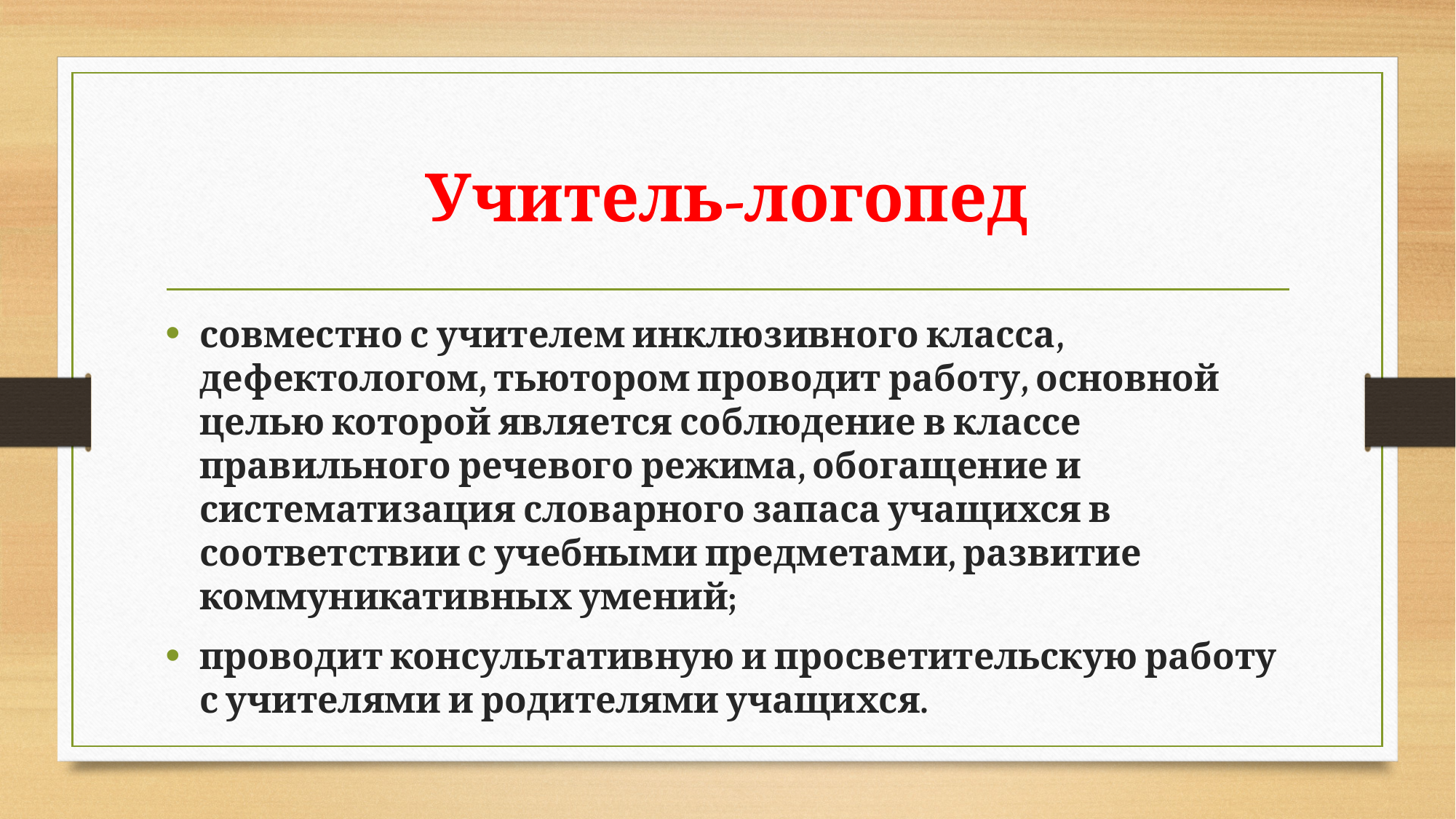

# Учитель-логопед
совместно с учителем инклюзивного класса, дефектологом, тьютором проводит работу, основной целью которой является соблюдение в классе правильного речевого режима, обогащение и систематизация словарного запаса учащихся в соответствии с учебными предметами, развитие коммуникативных умений;
проводит консультативную и просветительскую работу с учителями и родителями учащихся.